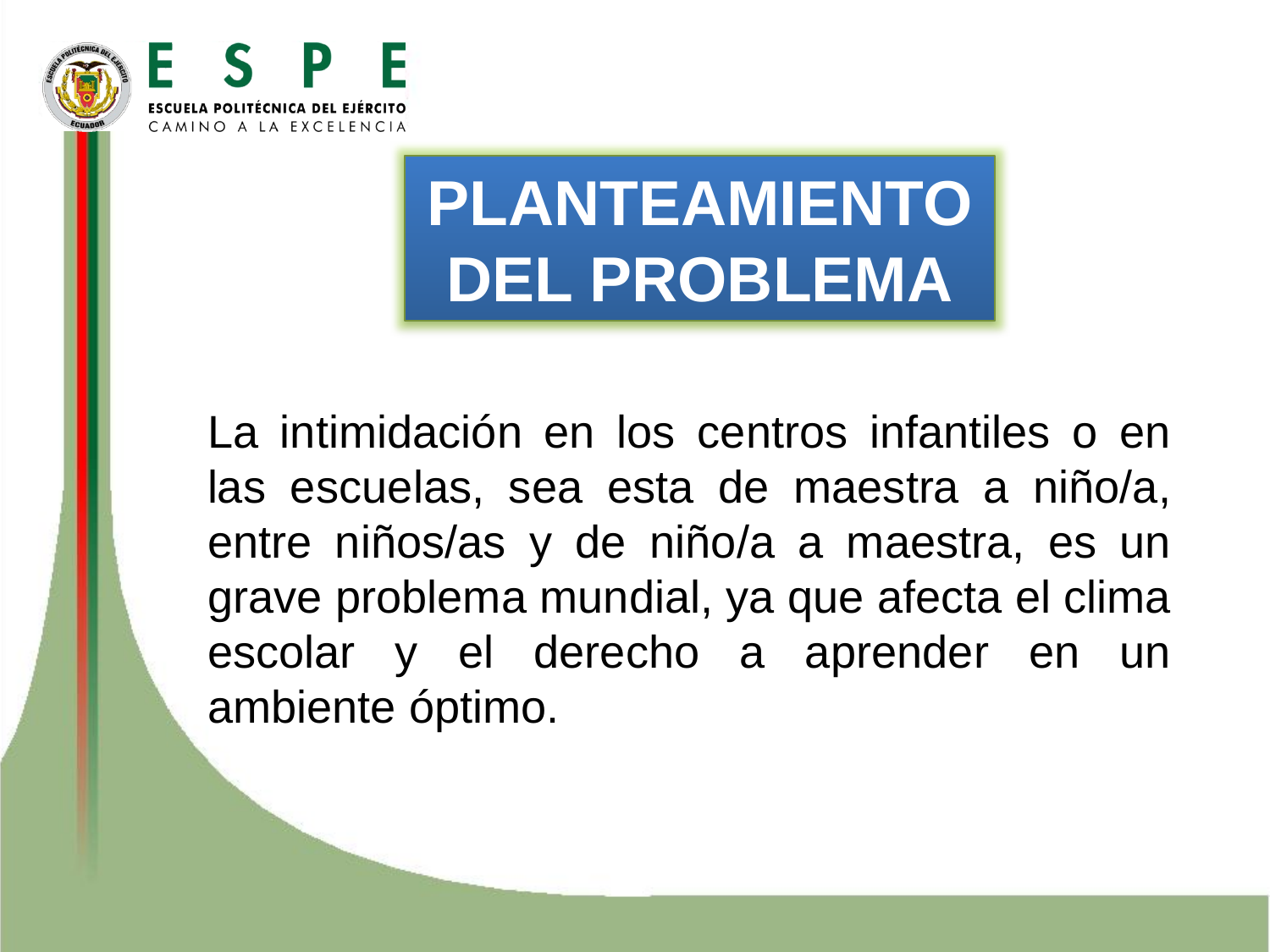

PLANTEAMIENTO DEL PROBLEMA
La intimidación en los centros infantiles o en las escuelas, sea esta de maestra a niño/a, entre niños/as y de niño/a a maestra, es un grave problema mundial, ya que afecta el clima escolar y el derecho a aprender en un ambiente óptimo.